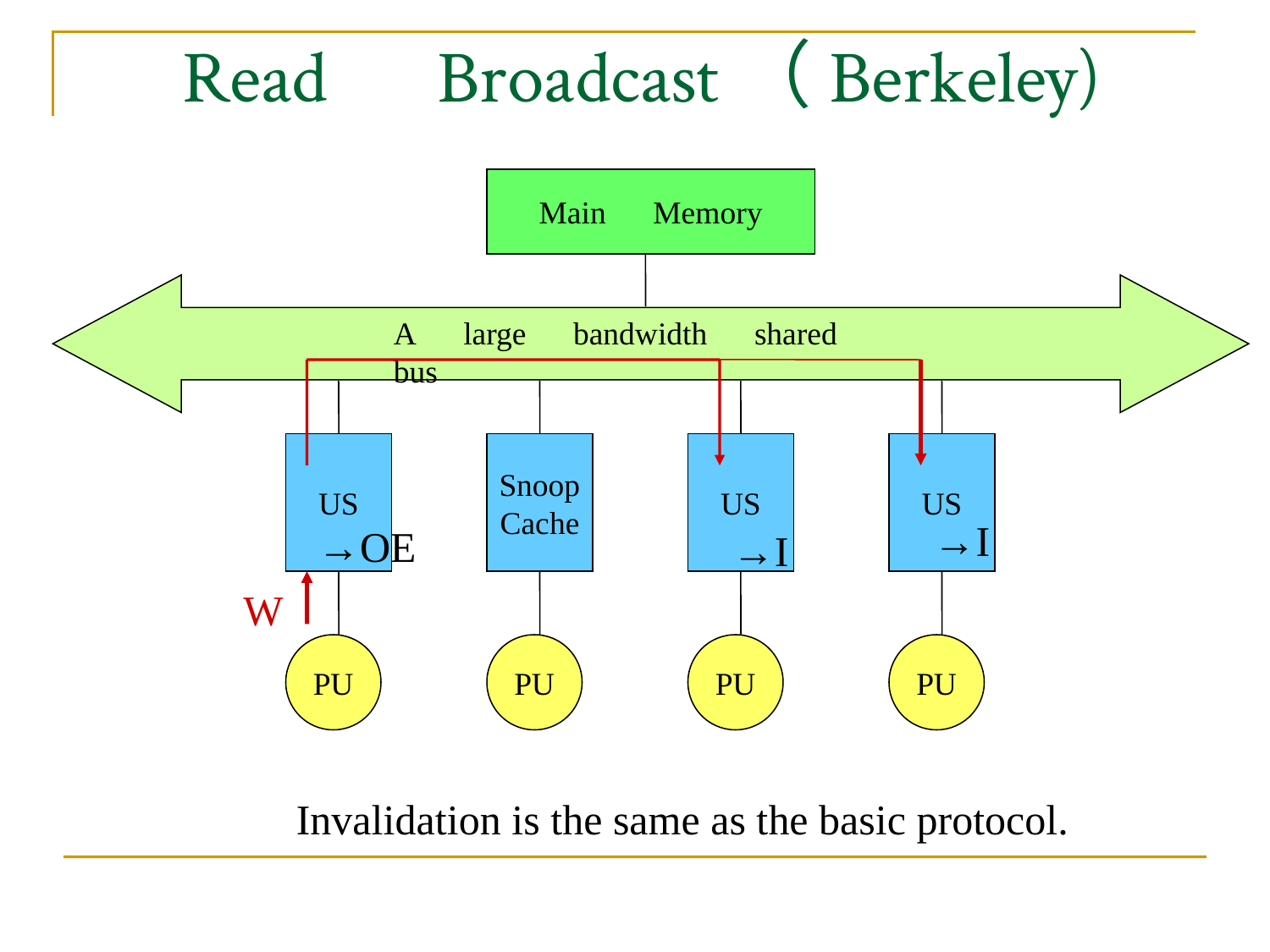

# Read　Broadcast（Berkeley)
Main　Memory

A　large　bandwidth　shared　bus

Snoop
Cache

PU

US

PU

US

PU

US
→I
→I
→OE

W

PU
Invalidation is the same as the basic protocol.